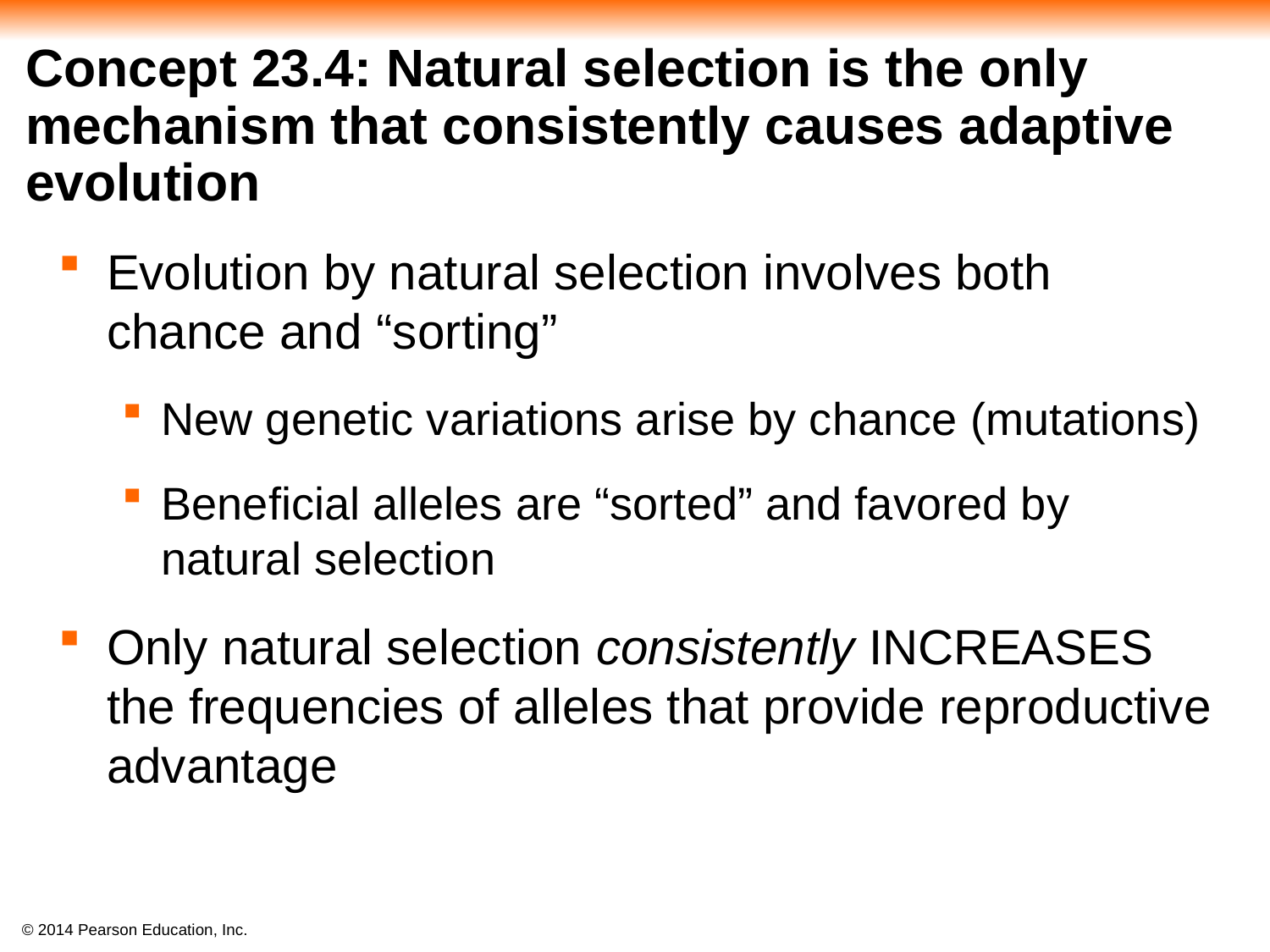

# Concept 23.4: Natural selection is the only mechanism that consistently causes adaptive evolution
Evolution by natural selection involves both chance and “sorting”
New genetic variations arise by chance (mutations)
Beneficial alleles are “sorted” and favored by natural selection
Only natural selection consistently INCREASES the frequencies of alleles that provide reproductive advantage